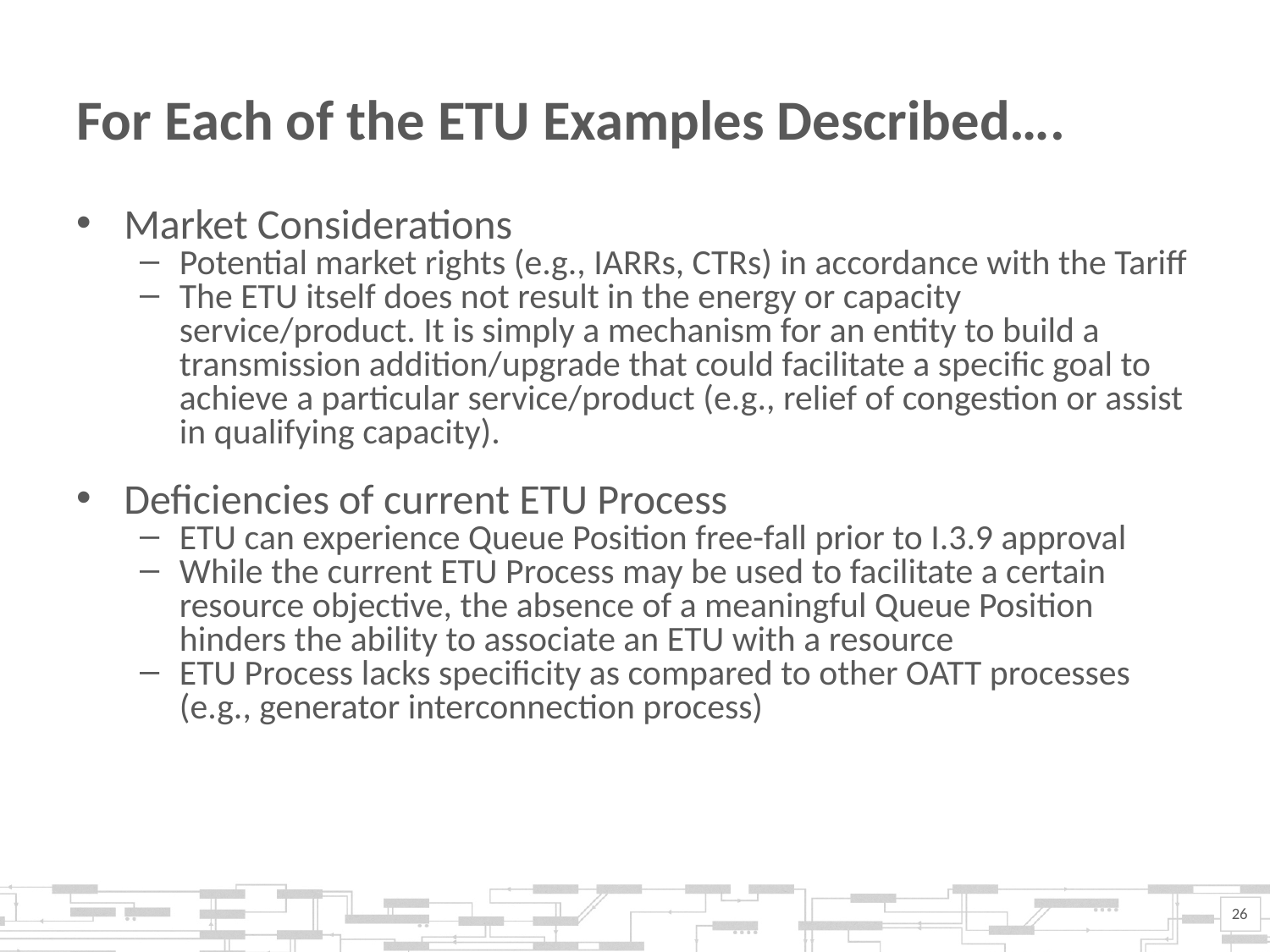

# For Each of the ETU Examples Described….
Market Considerations
Potential market rights (e.g., IARRs, CTRs) in accordance with the Tariff
The ETU itself does not result in the energy or capacity service/product. It is simply a mechanism for an entity to build a transmission addition/upgrade that could facilitate a specific goal to achieve a particular service/product (e.g., relief of congestion or assist in qualifying capacity).
Deficiencies of current ETU Process
ETU can experience Queue Position free-fall prior to I.3.9 approval
While the current ETU Process may be used to facilitate a certain resource objective, the absence of a meaningful Queue Position hinders the ability to associate an ETU with a resource
ETU Process lacks specificity as compared to other OATT processes (e.g., generator interconnection process)

26